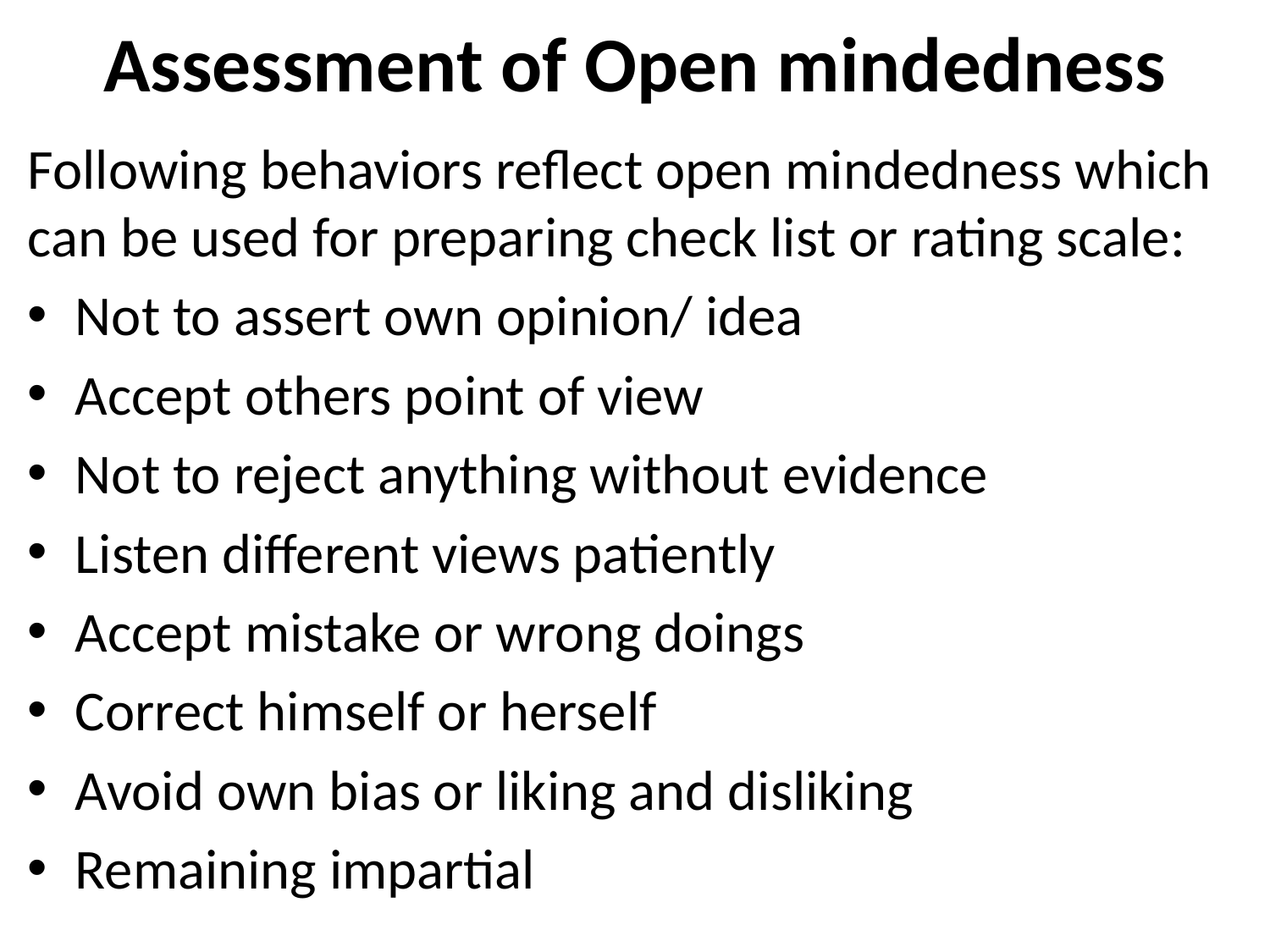

# Assessment of Open mindedness
Following behaviors reflect open mindedness which can be used for preparing check list or rating scale:
Not to assert own opinion/ idea
Accept others point of view
Not to reject anything without evidence
Listen different views patiently
Accept mistake or wrong doings
Correct himself or herself
Avoid own bias or liking and disliking
Remaining impartial